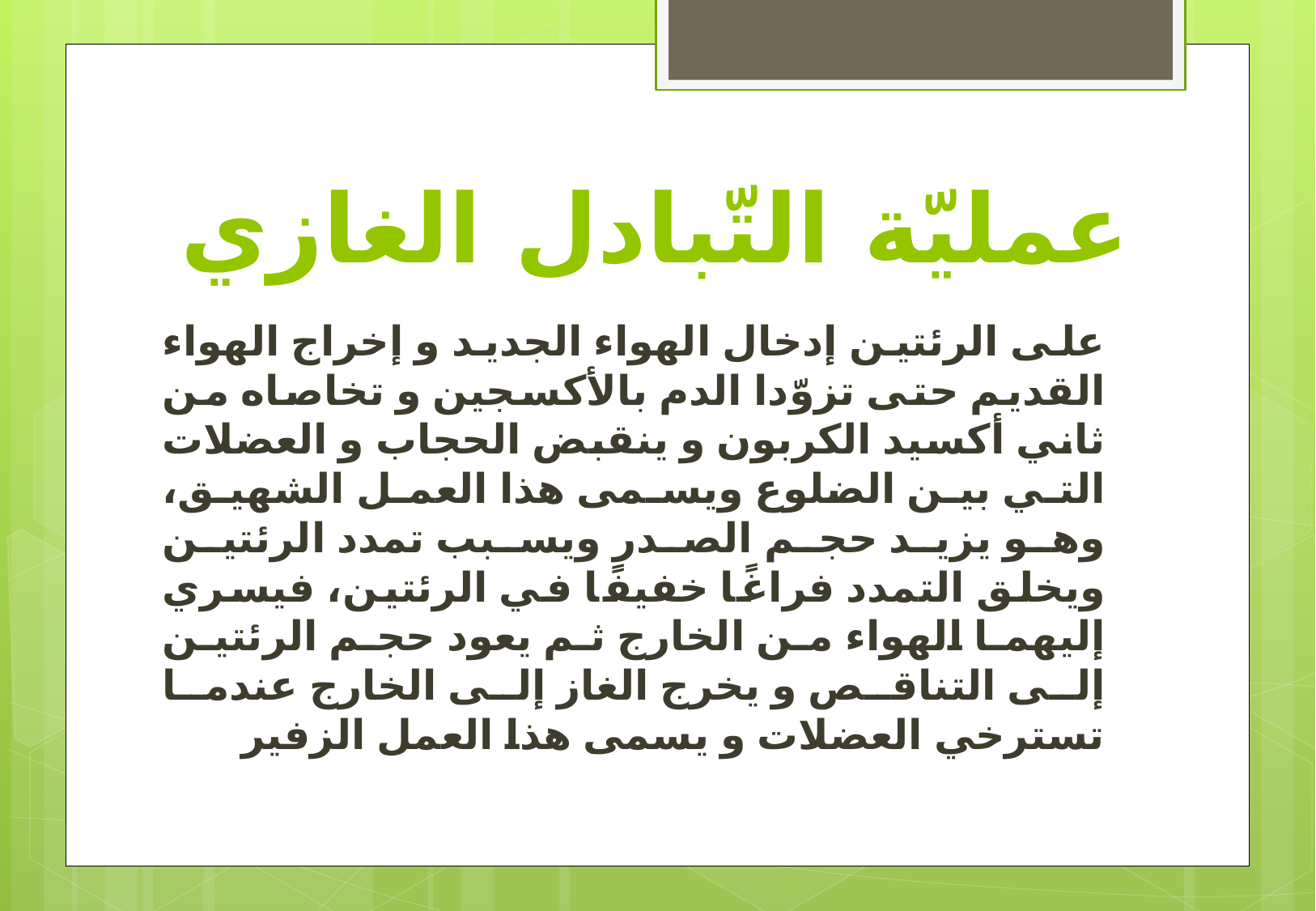

# عمليّة التّبادل الغازي
على الرئتين إدخال الهواء الجديد و إخراج الهواء القديم حتى تزوّدا الدم بالأكسجين و تخاصاه من ثاني أكسيد الكربون و ينقبض الحجاب و العضلات التي بين الضلوع ويسمى هذا العمل الشهيق، وهو يزيد حجم الصدر ويسبب تمدد الرئتين ويخلق التمدد فراغًا خفيفًا في الرئتين، فيسري إليهما الهواء من الخارج ثم يعود حجم الرئتين إلى التناقص و يخرج الغاز إلى الخارج عندما تسترخي العضلات و يسمى هذا العمل الزفير